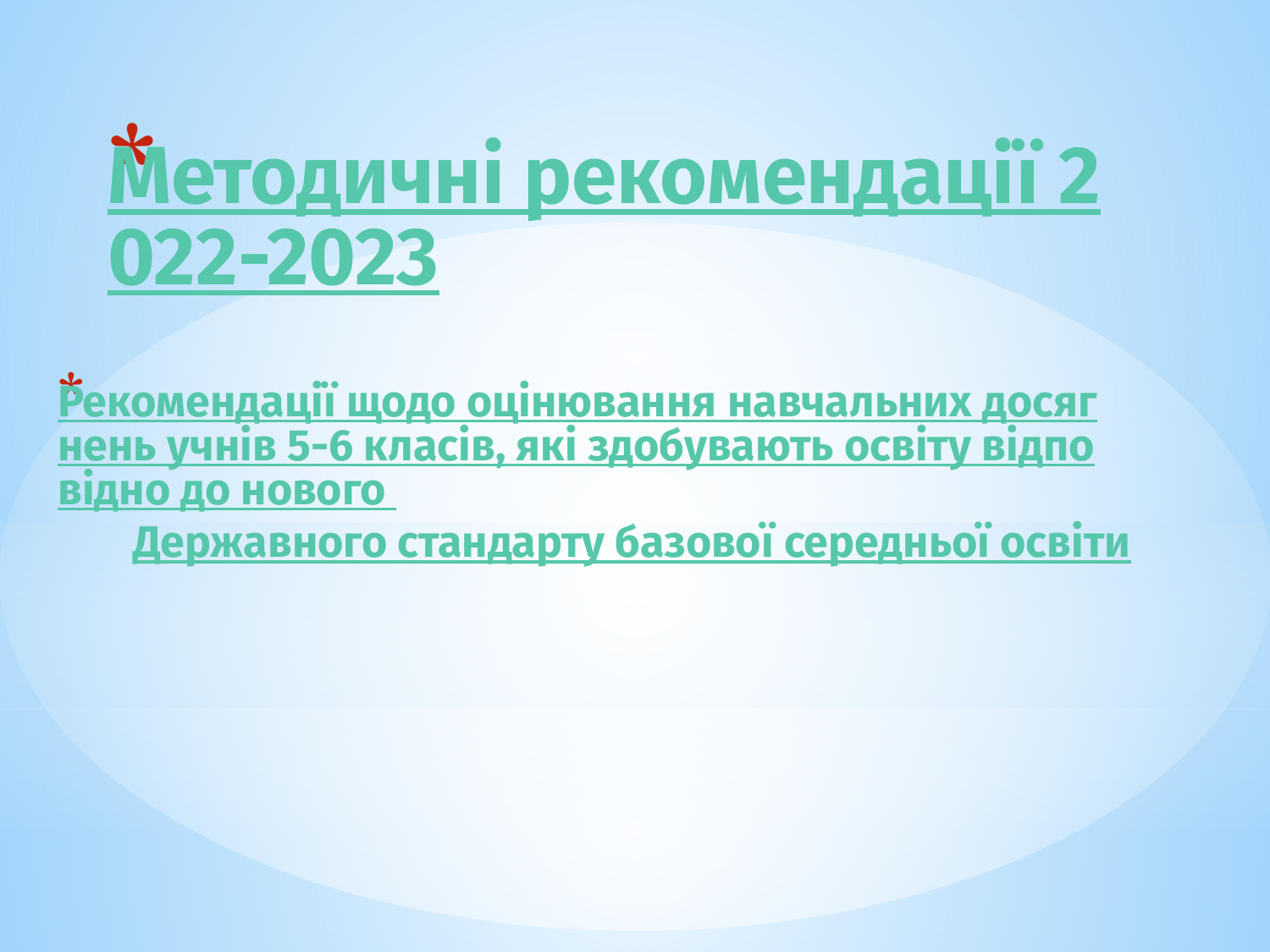

# Методичні рекомендації 2022-2023
Рекомендації щодо оцінювання навчальних досягнень учнів 5-6 класів, які здобувають освіту відповідно до нового Державного стандарту базової середньої освіти